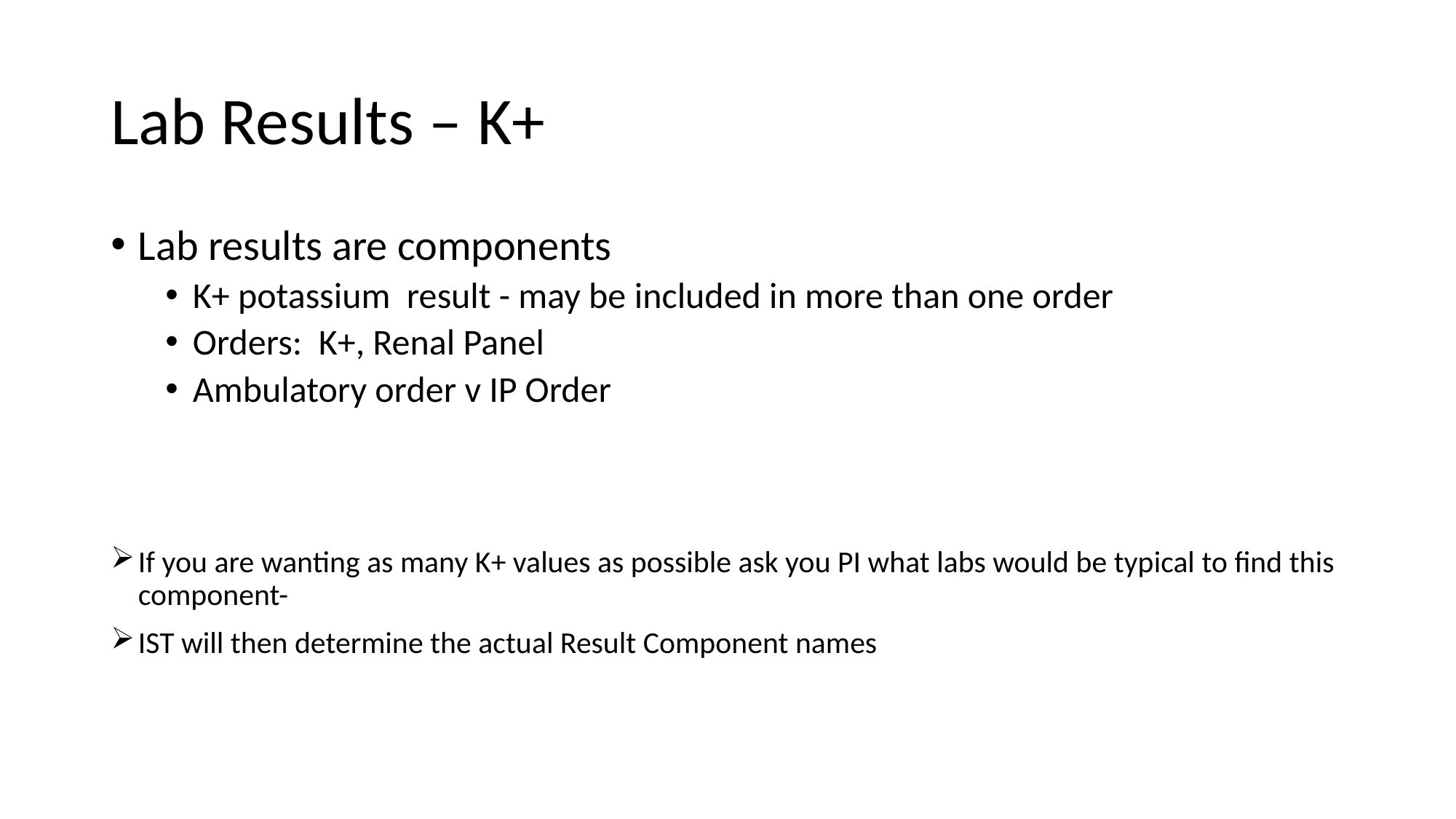

# Lab Results – K+
Lab results are components
K+ potassium  result - may be included in more than one order
Orders:  K+, Renal Panel
Ambulatory order v IP Order

If you are wanting as many K+ values as possible ask you PI what labs would be typical to find this component-
IST will then determine the actual Result Component names